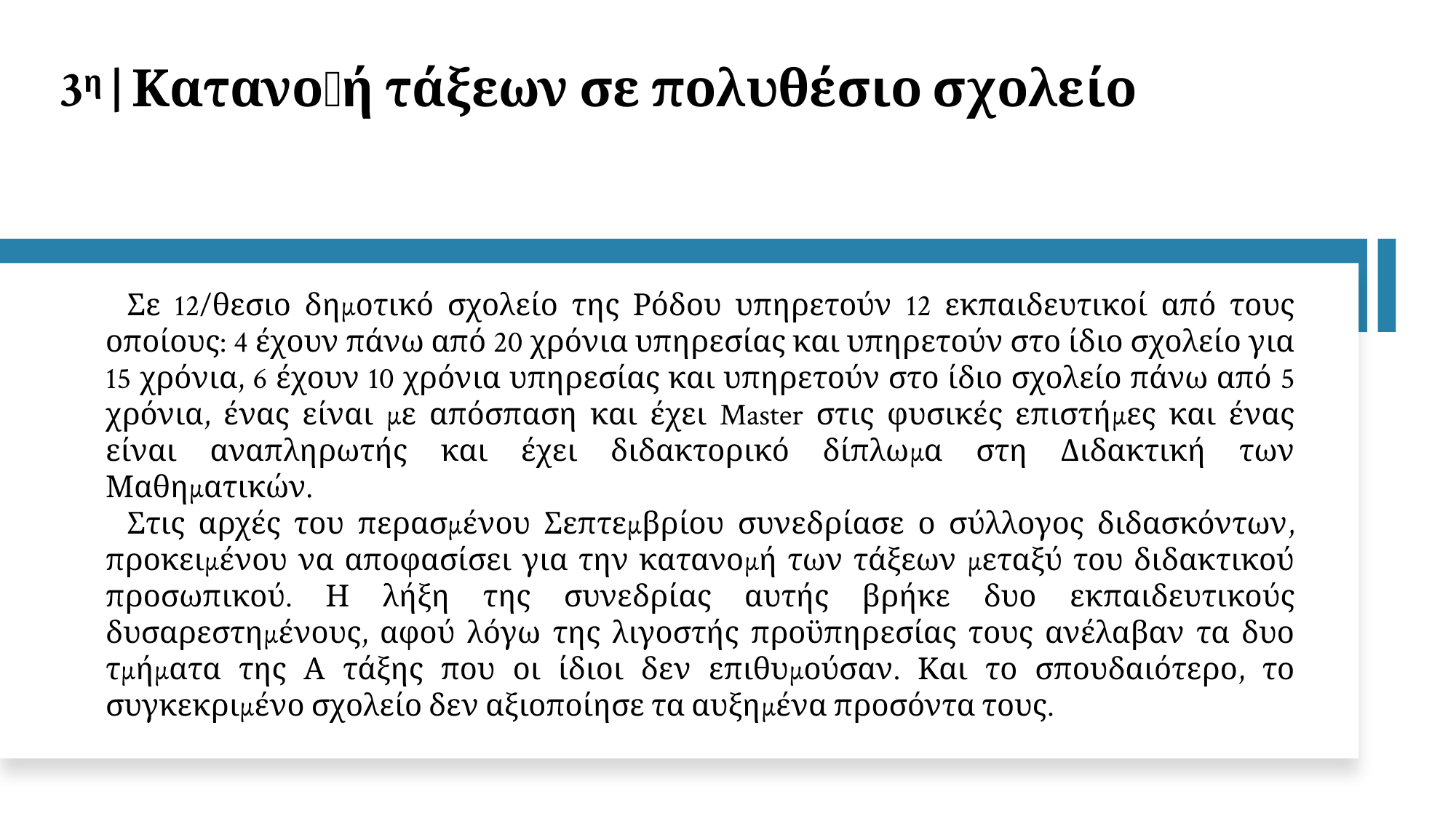

3η | Κατανομή τάξεων σε πολυθέσιο σχολείο

Σε 12/θεσιο δημοτικό σχολείο της Ρόδου υπηρετούν 12 εκπαιδευτικοί από τους οποίους: 4 έχουν πάνω από 20 χρόνια υπηρεσίας και υπηρετούν στο ίδιο σχολείο για 15 χρόνια, 6 έχουν 10 χρόνια υπηρεσίας και υπηρετούν στο ίδιο σχολείο πάνω από 5 χρόνια, ένας είναι με απόσπαση και έχει Master στις φυσικές επιστήμες και ένας είναι αναπληρωτής και έχει διδακτορικό δίπλωμα στη Διδακτική των Μαθηματικών.
Στις αρχές του περασμένου Σεπτεμβρίου συνεδρίασε ο σύλλογος διδασκόντων, προκειμένου να αποφασίσει για την κατανομή των τάξεων μεταξύ του διδακτικού προσωπικού. Η λήξη της συνεδρίας αυτής βρήκε δυο εκπαιδευτικούς δυσαρεστημένους, αφού λόγω της λιγοστής προϋπηρεσίας τους ανέλαβαν τα δυο τμήματα της Α τάξης που οι ίδιοι δεν επιθυμούσαν. Και το σπουδαιότερο, το συγκεκριμένο σχολείο δεν αξιοποίησε τα αυξημένα προσόντα τους.